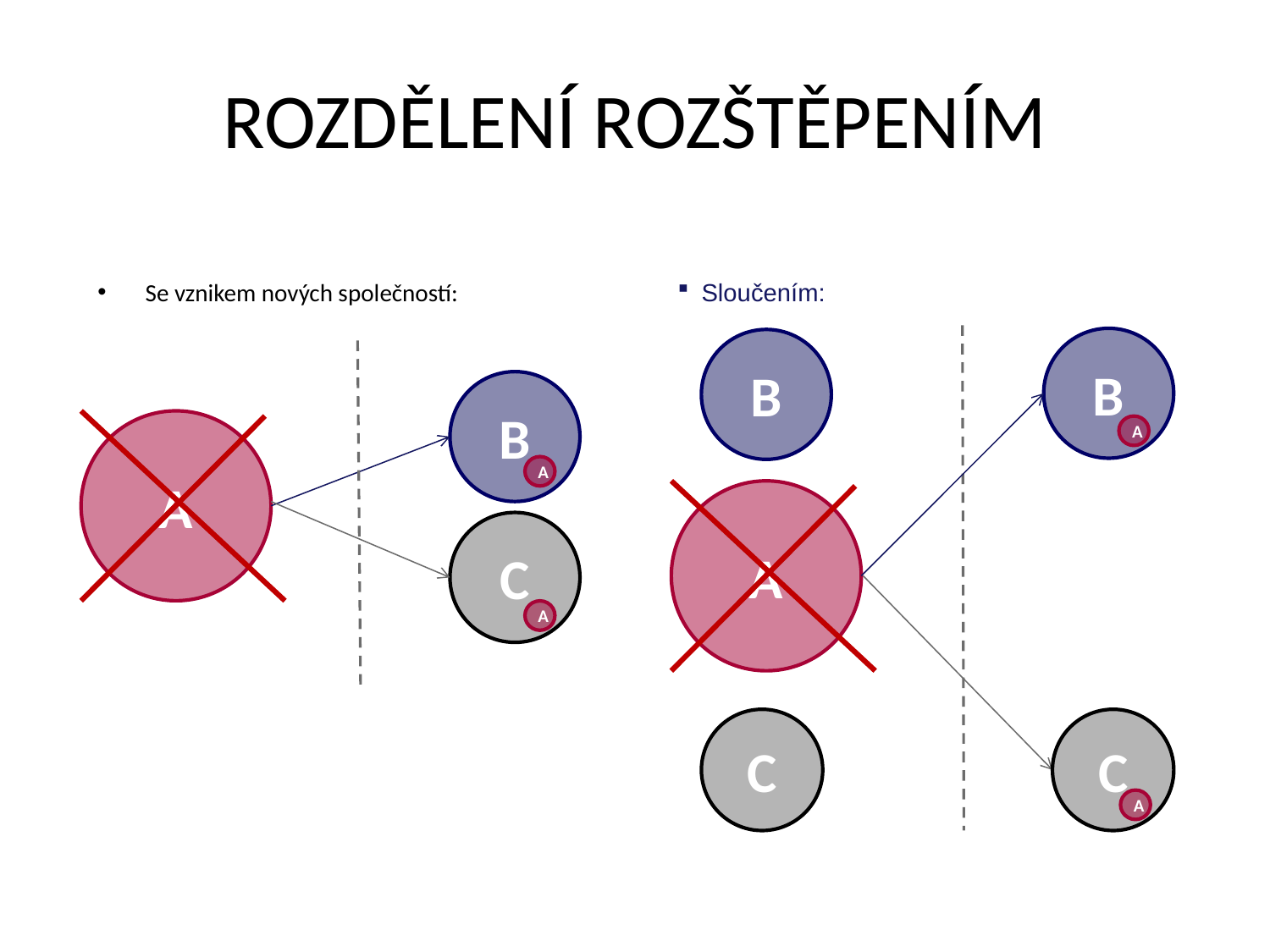

# ROZDĚLENÍ ROZŠTĚPENÍM

Se vznikem nových společností:

Sloučením:

B
B
B
A
A
A
A
C
A
C
C
A